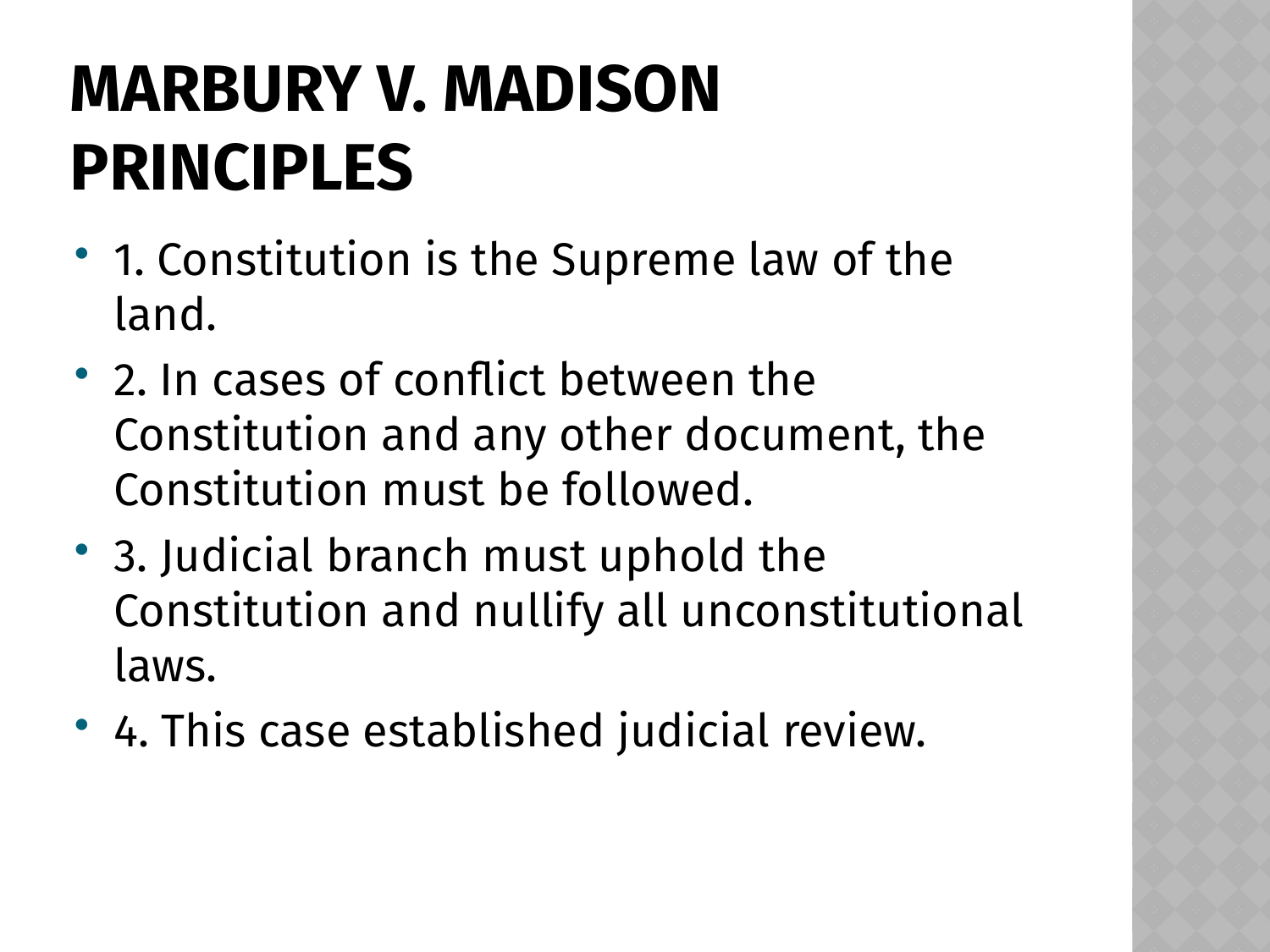

# Marbury v. Madison Principles
1. Constitution is the Supreme law of the land.
2. In cases of conflict between the Constitution and any other document, the Constitution must be followed.
3. Judicial branch must uphold the Constitution and nullify all unconstitutional laws.
4. This case established judicial review.